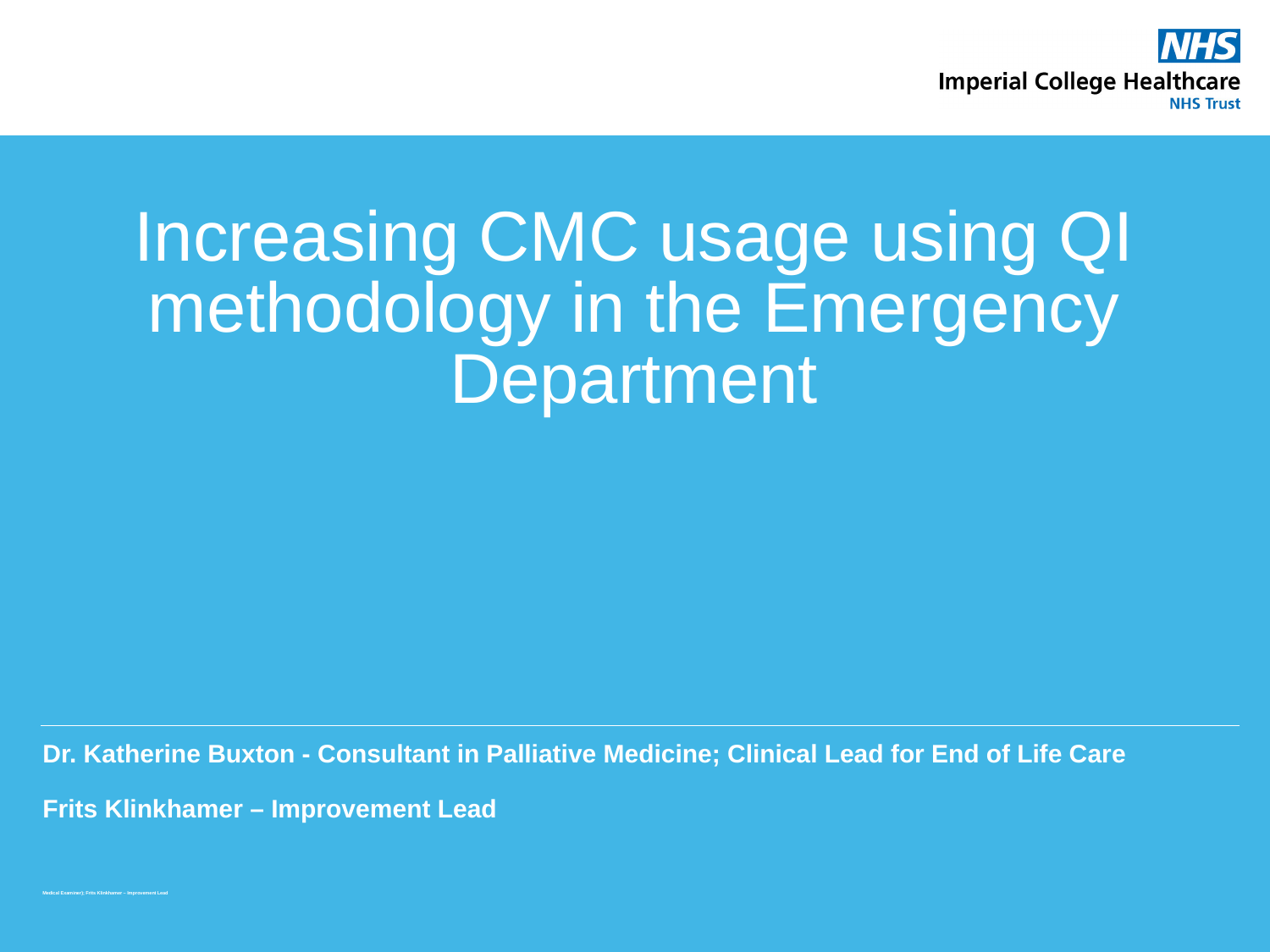

# Increasing CMC usage using QI methodology in the Emergency Department
Dr. Katherine Buxton - Consultant in Palliative Medicine; Clinical Lead for End of Life Care

Frits Klinkhamer – Improvement Lead

Medical Examiner); Frits Klinkhamer – Improvement Lead